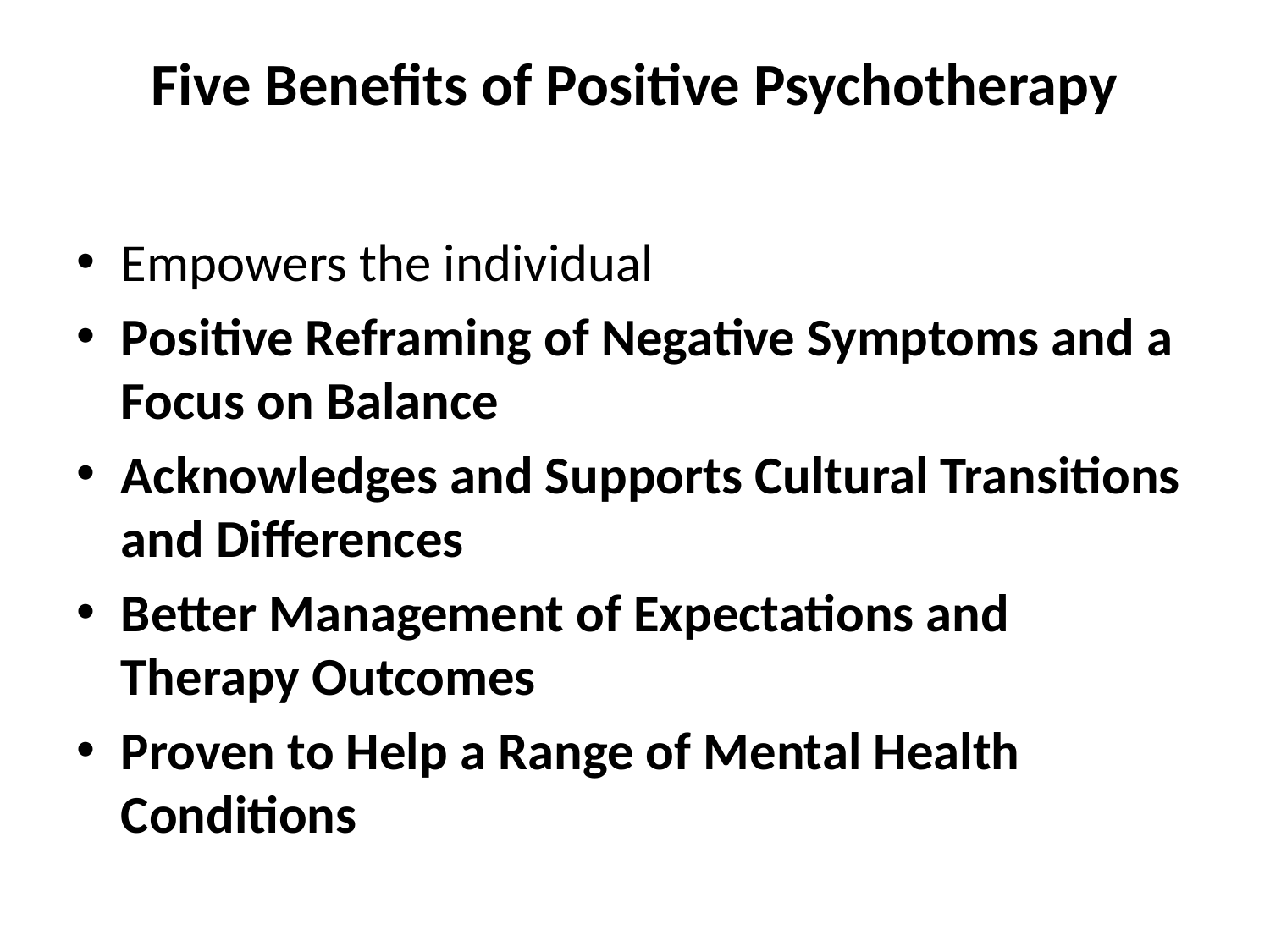

# Five Benefits of Positive Psychotherapy
Empowers the individual
Positive Reframing of Negative Symptoms and a Focus on Balance
Acknowledges and Supports Cultural Transitions and Differences
Better Management of Expectations and Therapy Outcomes
Proven to Help a Range of Mental Health Conditions